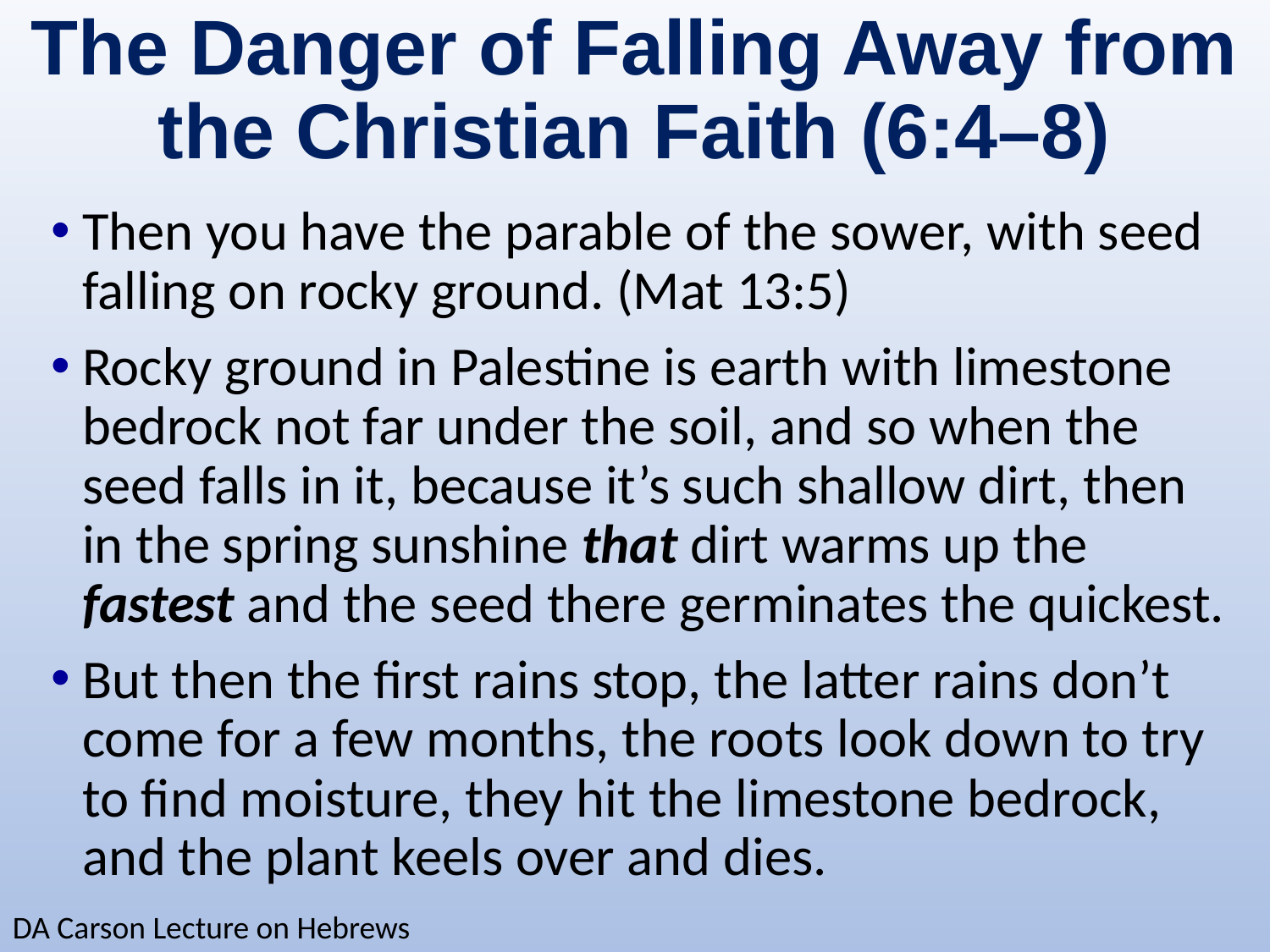

# The Danger of Falling Away from the Christian Faith (6:4–8)
Then you have the parable of the sower, with seed falling on rocky ground. (Mat 13:5)
Rocky ground in Palestine is earth with limestone bedrock not far under the soil, and so when the seed falls in it, because it’s such shallow dirt, then in the spring sunshine that dirt warms up the fastest and the seed there germinates the quickest.
But then the first rains stop, the latter rains don’t come for a few months, the roots look down to try to find moisture, they hit the limestone bedrock, and the plant keels over and dies.

DA Carson Lecture on Hebrews